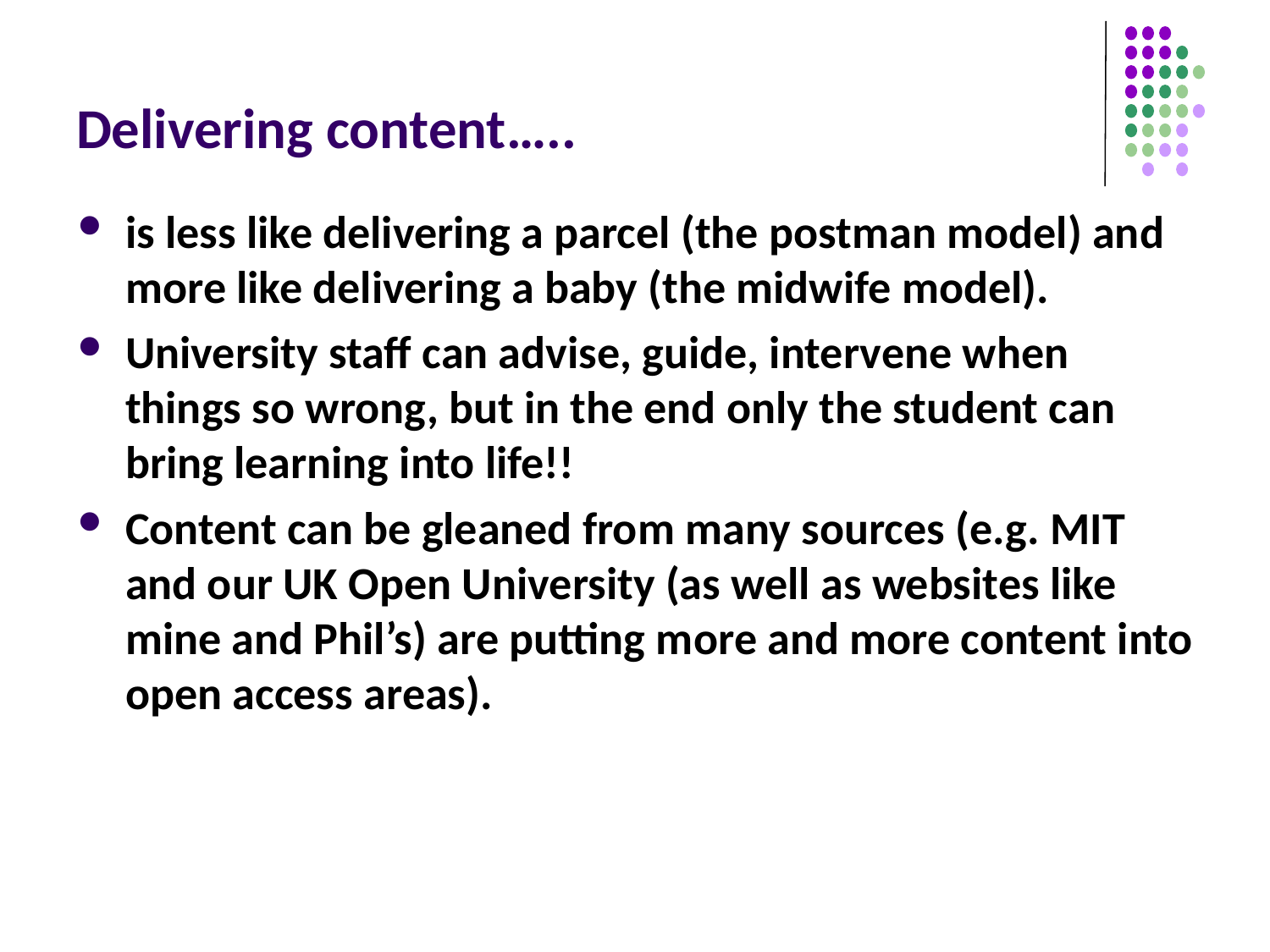

# Delivering content…..
is less like delivering a parcel (the postman model) and more like delivering a baby (the midwife model).
University staff can advise, guide, intervene when things so wrong, but in the end only the student can bring learning into life!!
Content can be gleaned from many sources (e.g. MIT and our UK Open University (as well as websites like mine and Phil’s) are putting more and more content into open access areas).